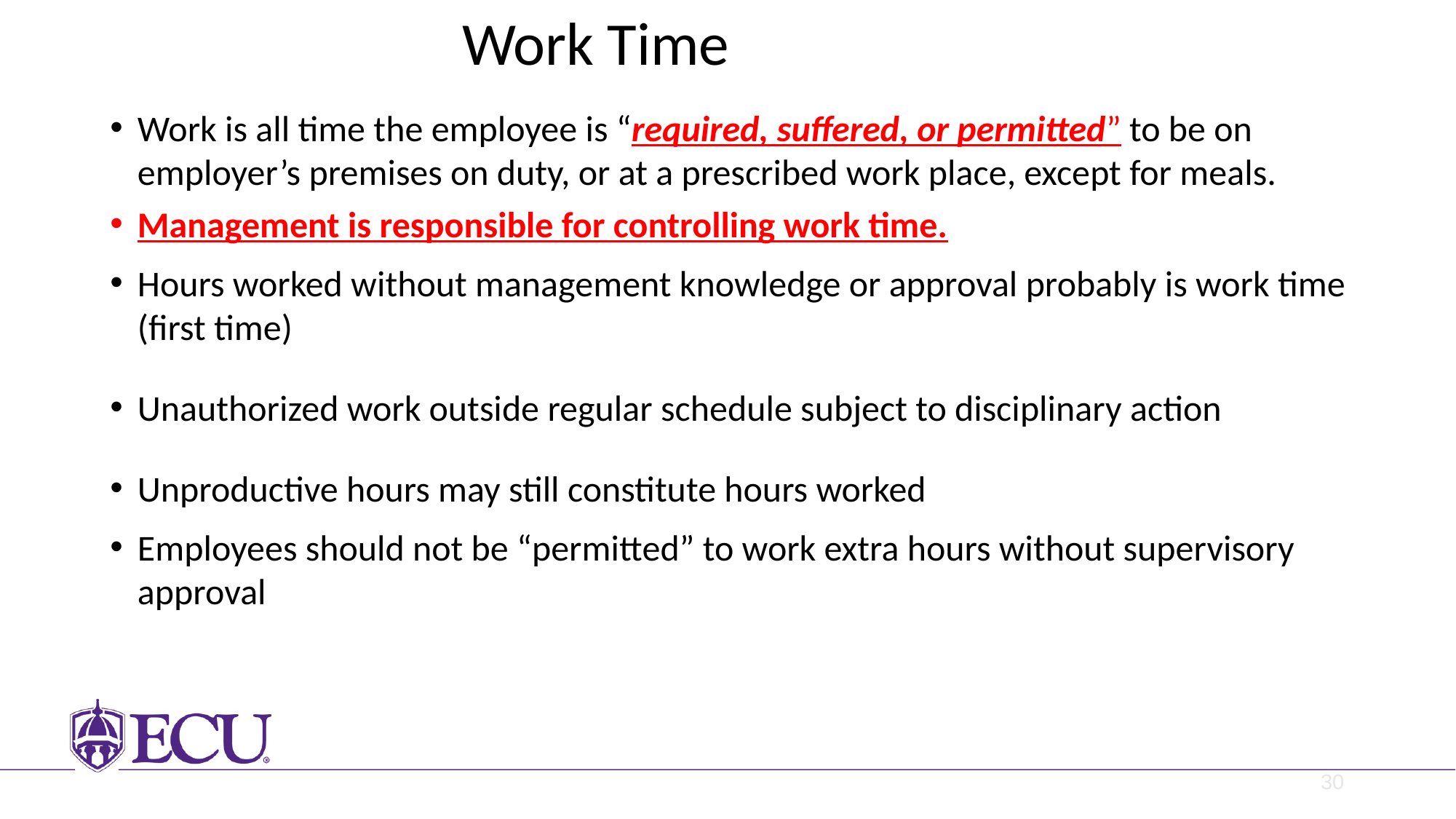

# Work Time
Work is all time the employee is “required, suffered, or permitted” to be on employer’s premises on duty, or at a prescribed work place, except for meals.
Management is responsible for controlling work time.
Hours worked without management knowledge or approval probably is work time (first time)
Unauthorized work outside regular schedule subject to disciplinary action
Unproductive hours may still constitute hours worked
Employees should not be “permitted” to work extra hours without supervisory approval
30